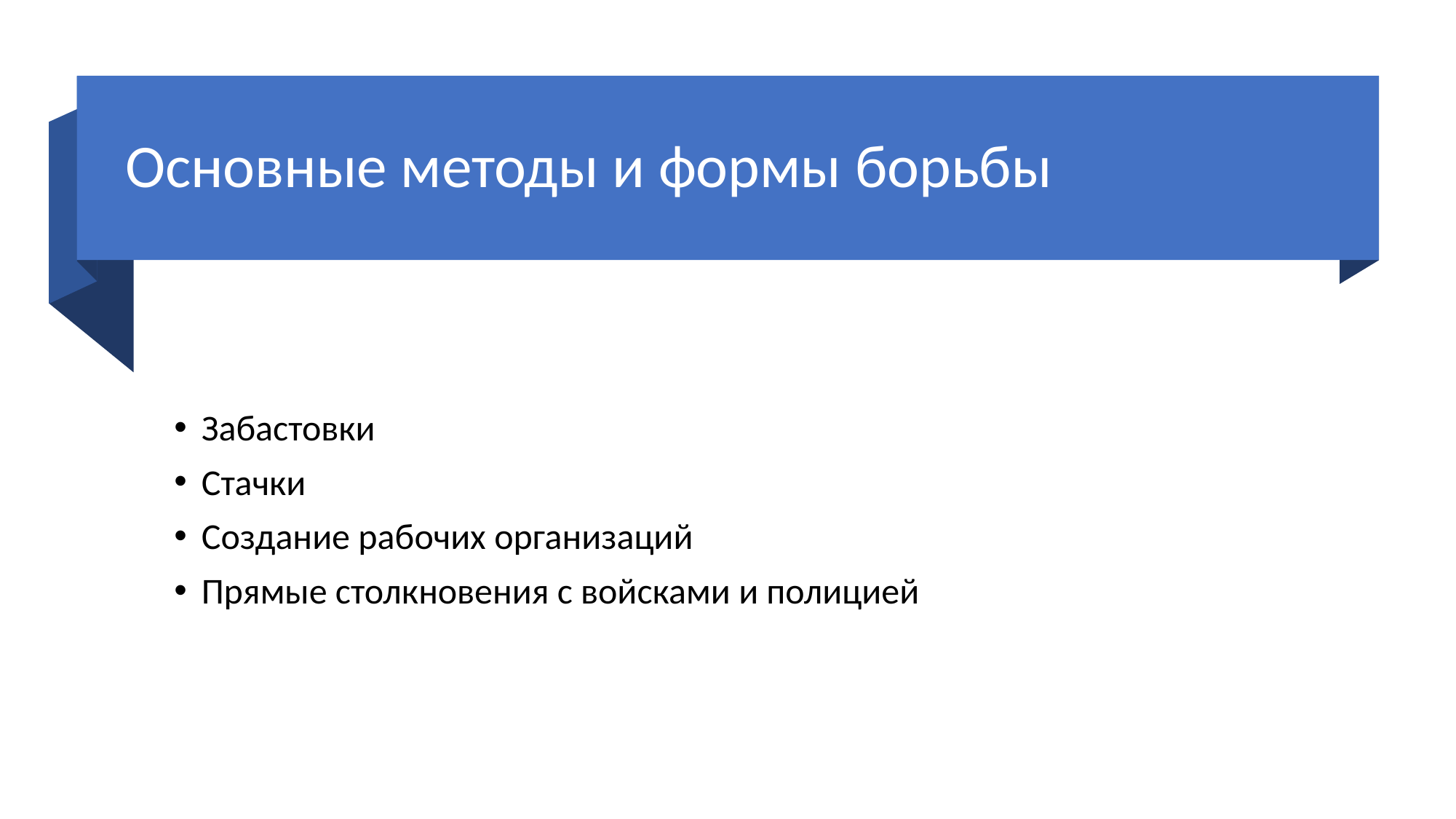

# Основные методы и формы борьбы

Забастовки
Стачки
Создание рабочих организаций
Прямые столкновения с войсками и полицией